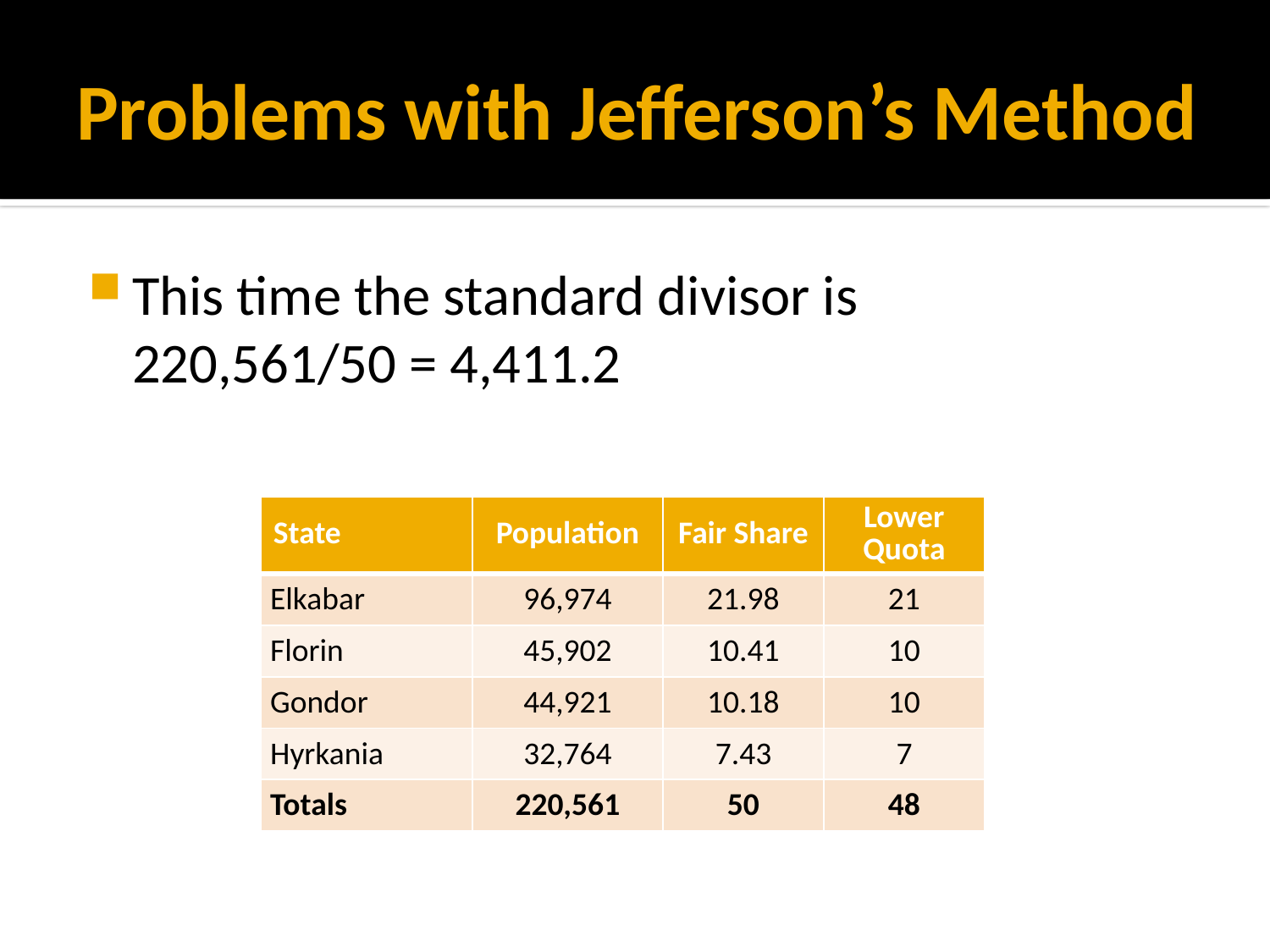

# Problems with Jefferson’s Method
This time the standard divisor is
220,561/50 = 4,411.2
| State | Population | Fair Share | Lower Quota |
| --- | --- | --- | --- |
| Elkabar | 96,974 | 21.98 | 21 |
| Florin | 45,902 | 10.41 | 10 |
| Gondor | 44,921 | 10.18 | 10 |
| Hyrkania | 32,764 | 7.43 | 7 |
| Totals | 220,561 | 50 | 48 |